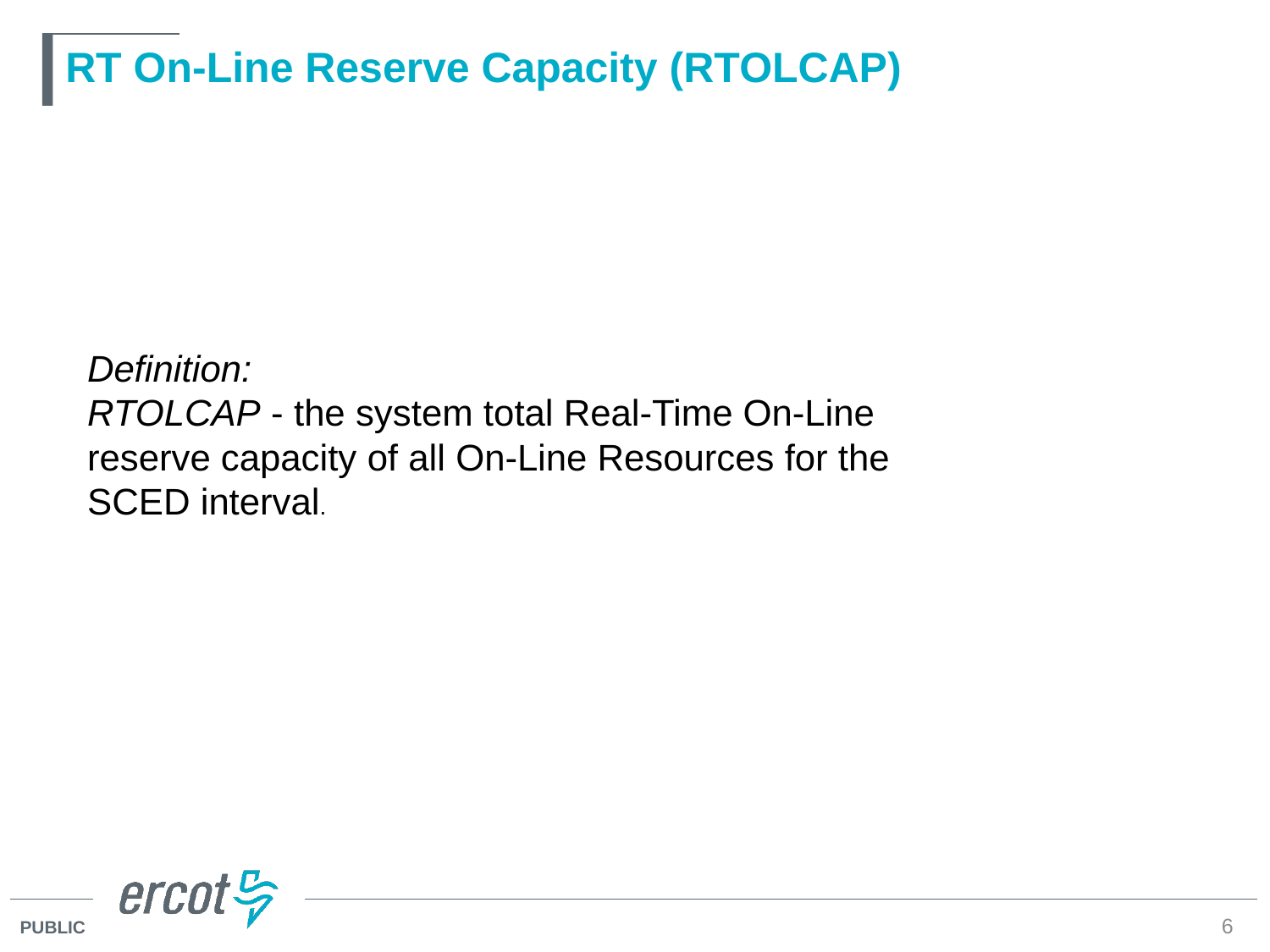

# RT On-Line Reserve Capacity (RTOLCAP)
Definition:
RTOLCAP - the system total Real-Time On-Line reserve capacity of all On-Line Resources for the SCED interval.
SL – Base Points of nine Generation
NCLR RRS * 1.5
6